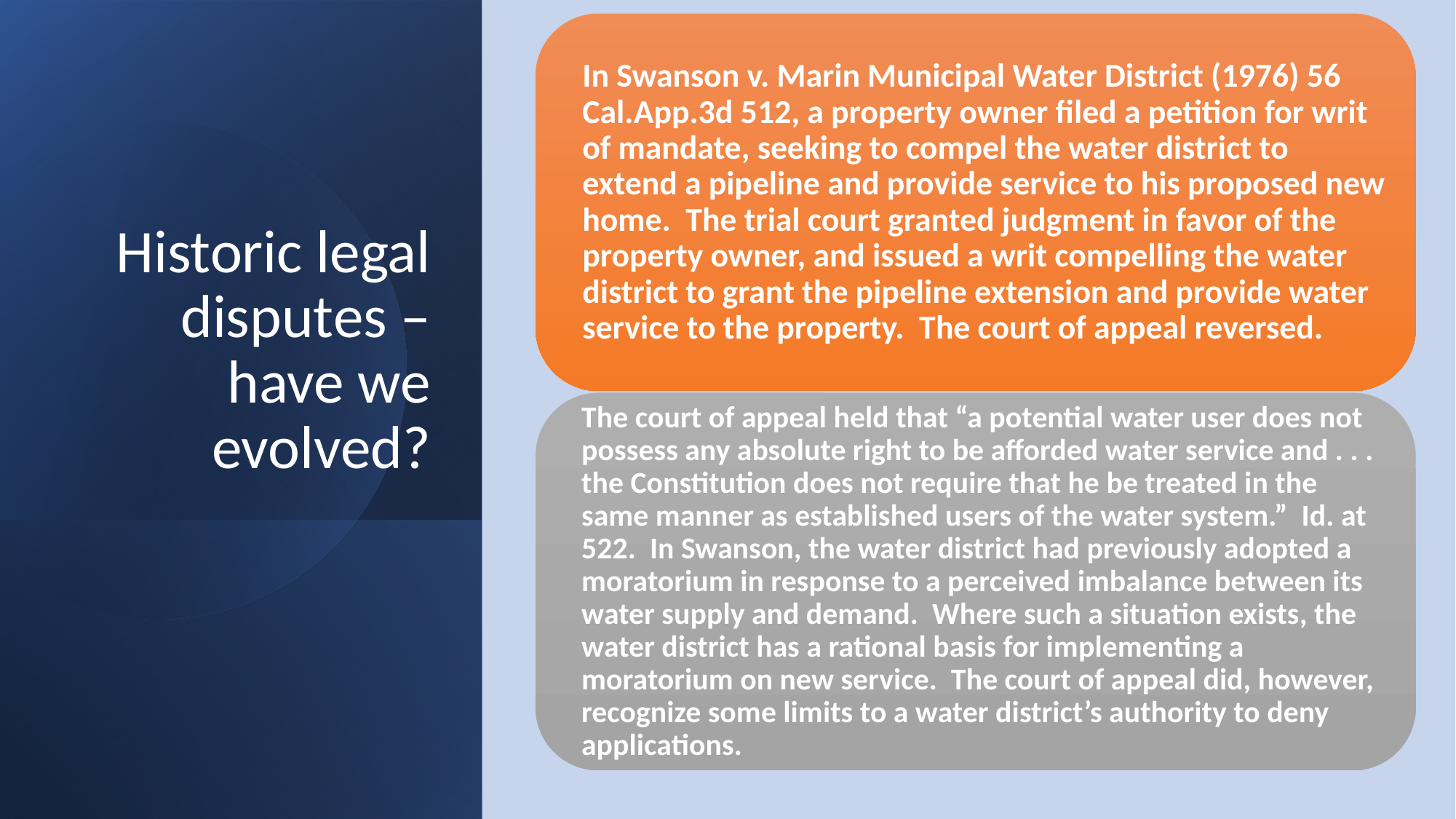

In Swanson v. Marin Municipal Water District (1976) 56 Cal.App.3d 512, a property owner filed a petition for writ of mandate, seeking to compel the water district to extend a pipeline and provide service to his proposed new home.  The trial court granted judgment in favor of the property owner, and issued a writ compelling the water district to grant the pipeline extension and provide water service to the property.  The court of appeal reversed.
The court of appeal held that “a potential water user does not possess any absolute right to be afforded water service and . . . the Constitution does not require that he be treated in the same manner as established users of the water system.”  Id. at 522.  In Swanson, the water district had previously adopted a moratorium in response to a perceived imbalance between its water supply and demand.  Where such a situation exists, the water district has a rational basis for implementing a moratorium on new service.  The court of appeal did, however, recognize some limits to a water district’s authority to deny applications.

# Historic legal disputes – have we evolved?